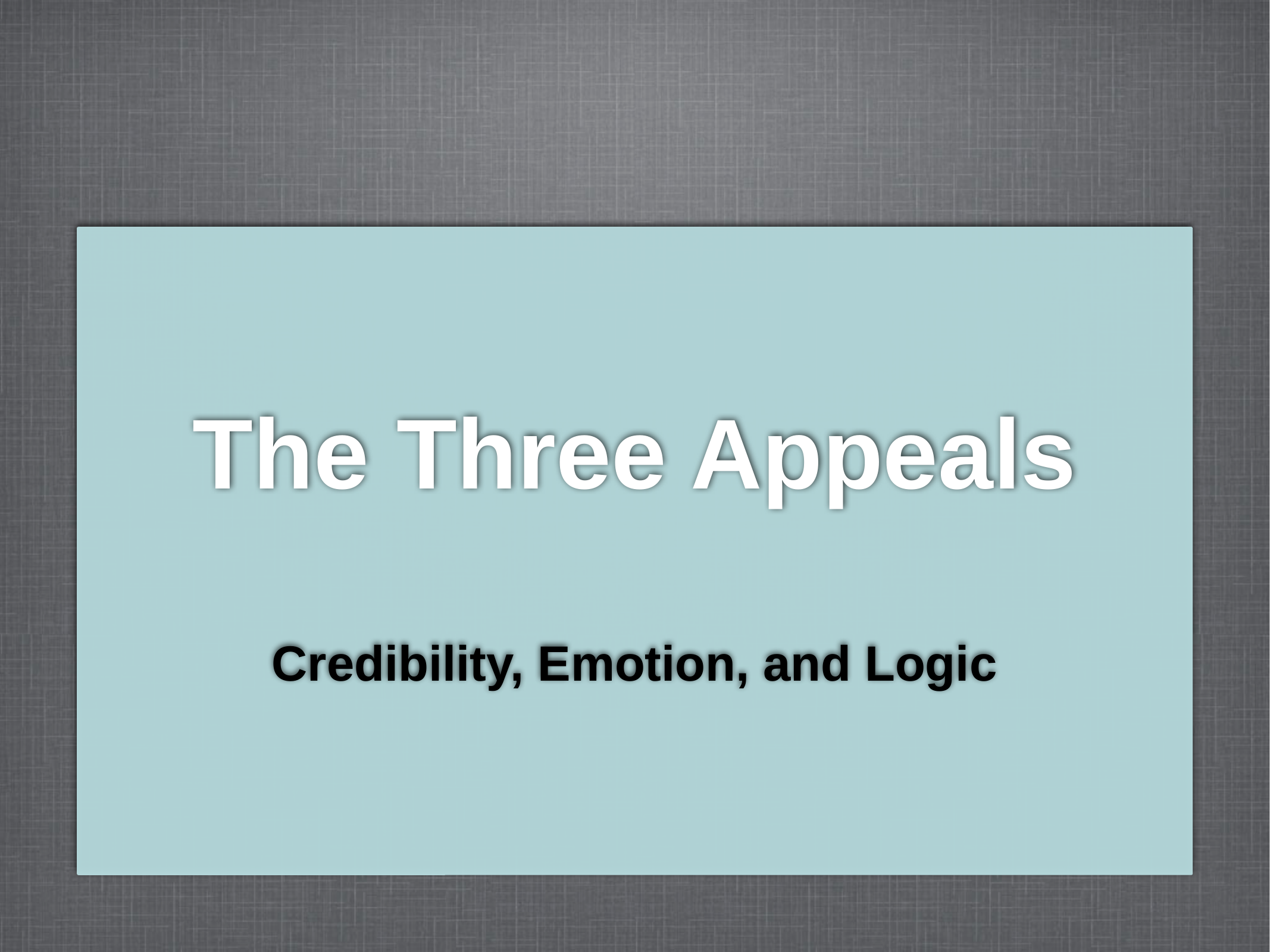

# The Three Appeals
Credibility, Emotion, and Logic